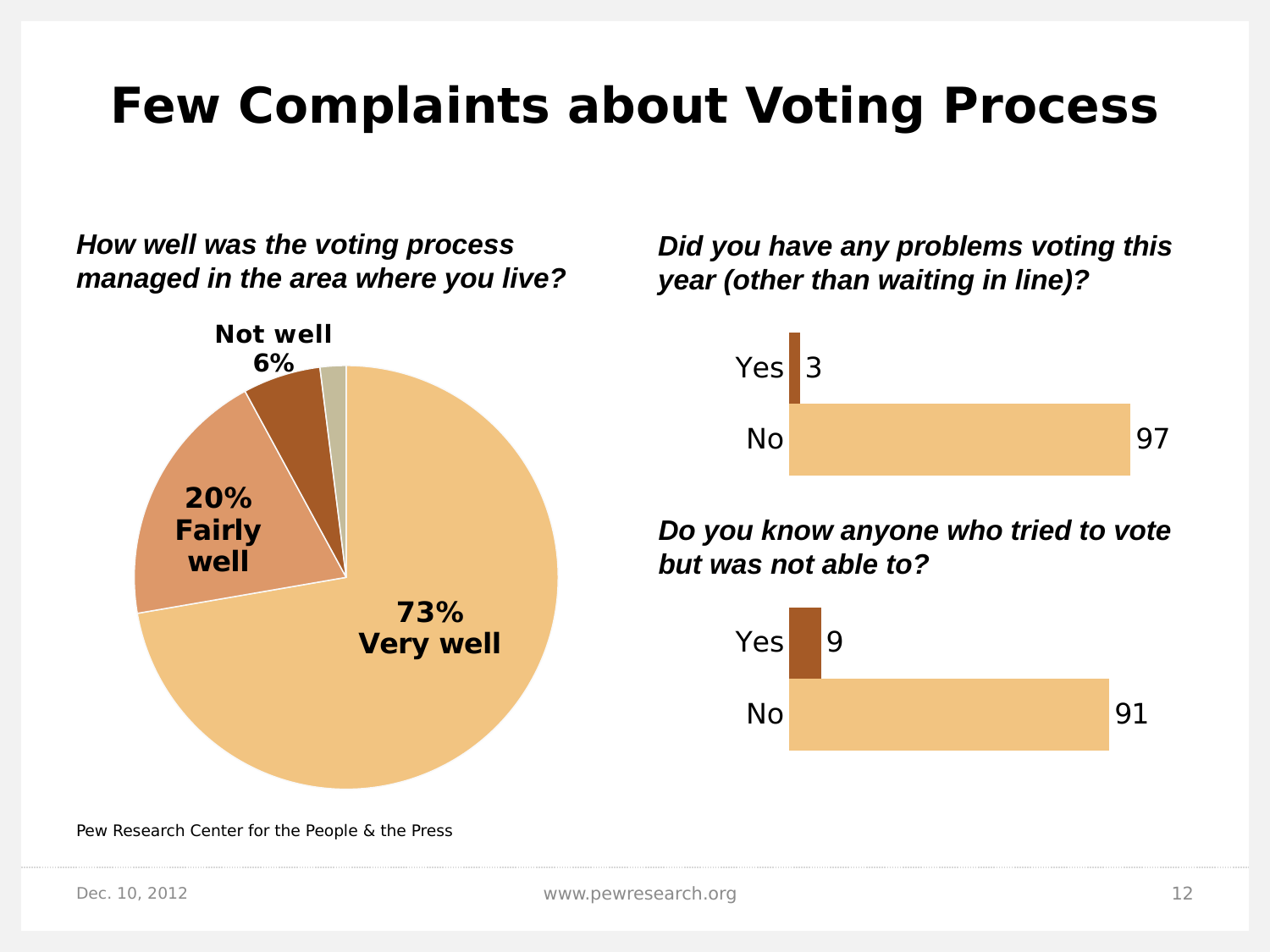

# Few Complaints about Voting Process
How well was the voting process managed in the area where you live?
Did you have any problems voting this year (other than waiting in line)?

### Chart

| Category |  |
|---|---|
| Very well | 73.0 |
| Fairly well | 20.0 |
| Not too/at all well | 6.0 |
| DK | 2.0 |

### Chart

| Category | Yes |
|---|---|
| Yes | 3.0 |
| No | 97.0 |
Do you know anyone who tried to vote but was not able to?

### Chart

| Category | Yes |
|---|---|
| Yes | 9.0 |
| No | 91.0 |
Pew Research Center for the People & the Press
Dec. 10, 2012
www.pewresearch.org
12